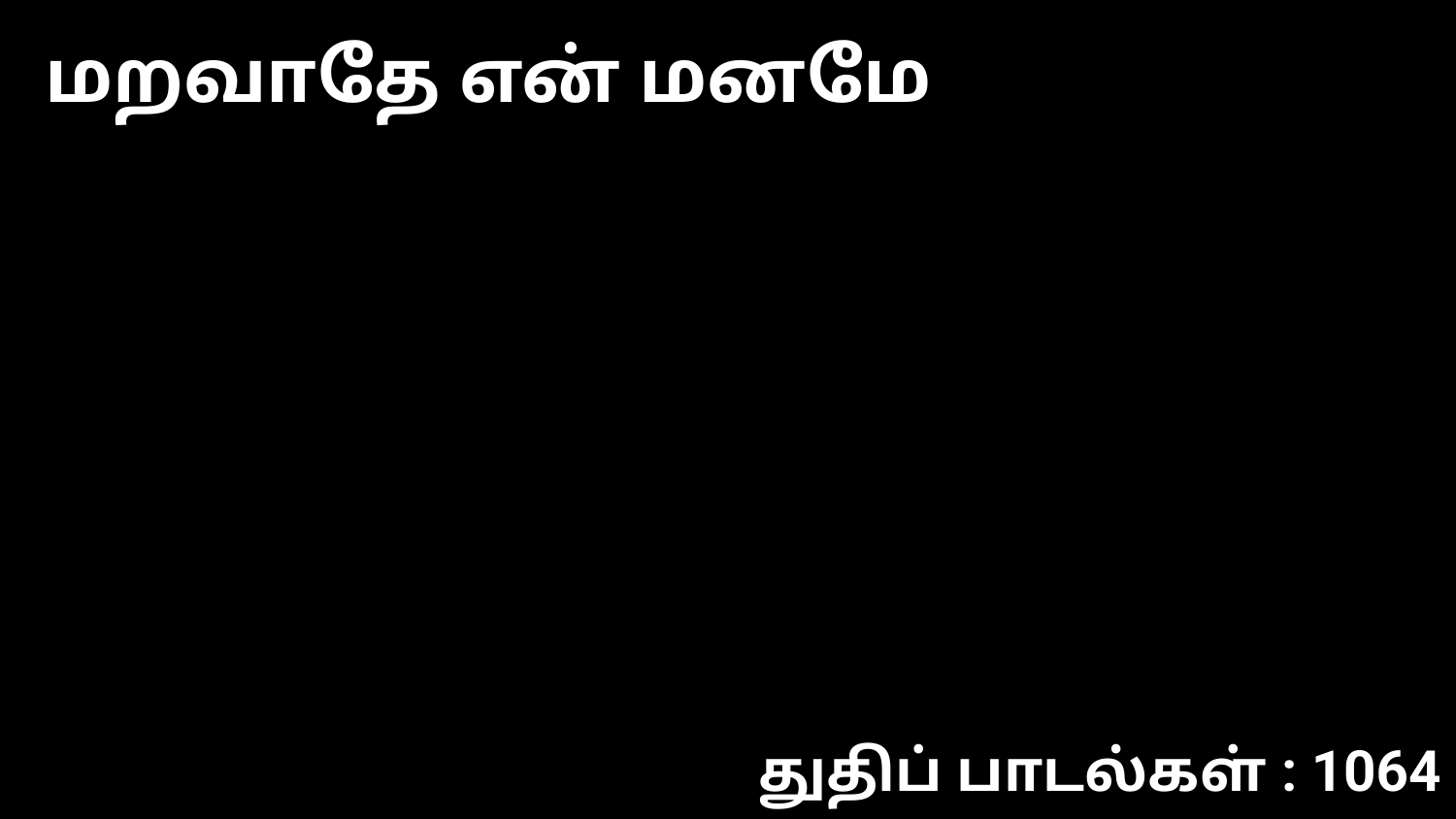

மறவாதே என் மனமே
துதிப் பாடல்கள் : 1064